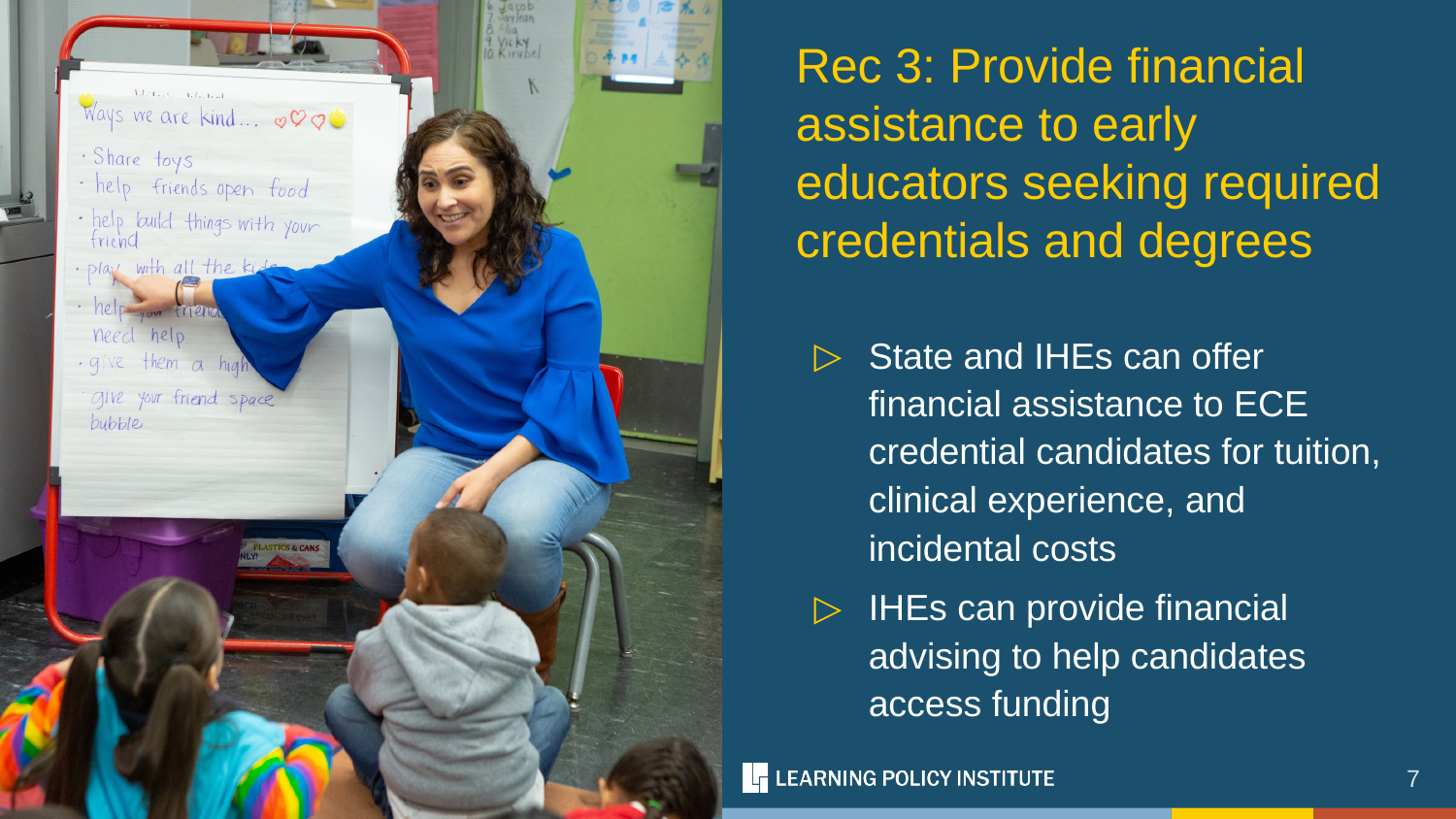

# Rec 3: Provide financial assistance to early educators seeking required credentials and degrees
State and IHEs can offer financial assistance to ECE credential candidates for tuition, clinical experience, and incidental costs
IHEs can provide financial advising to help candidates access funding
7